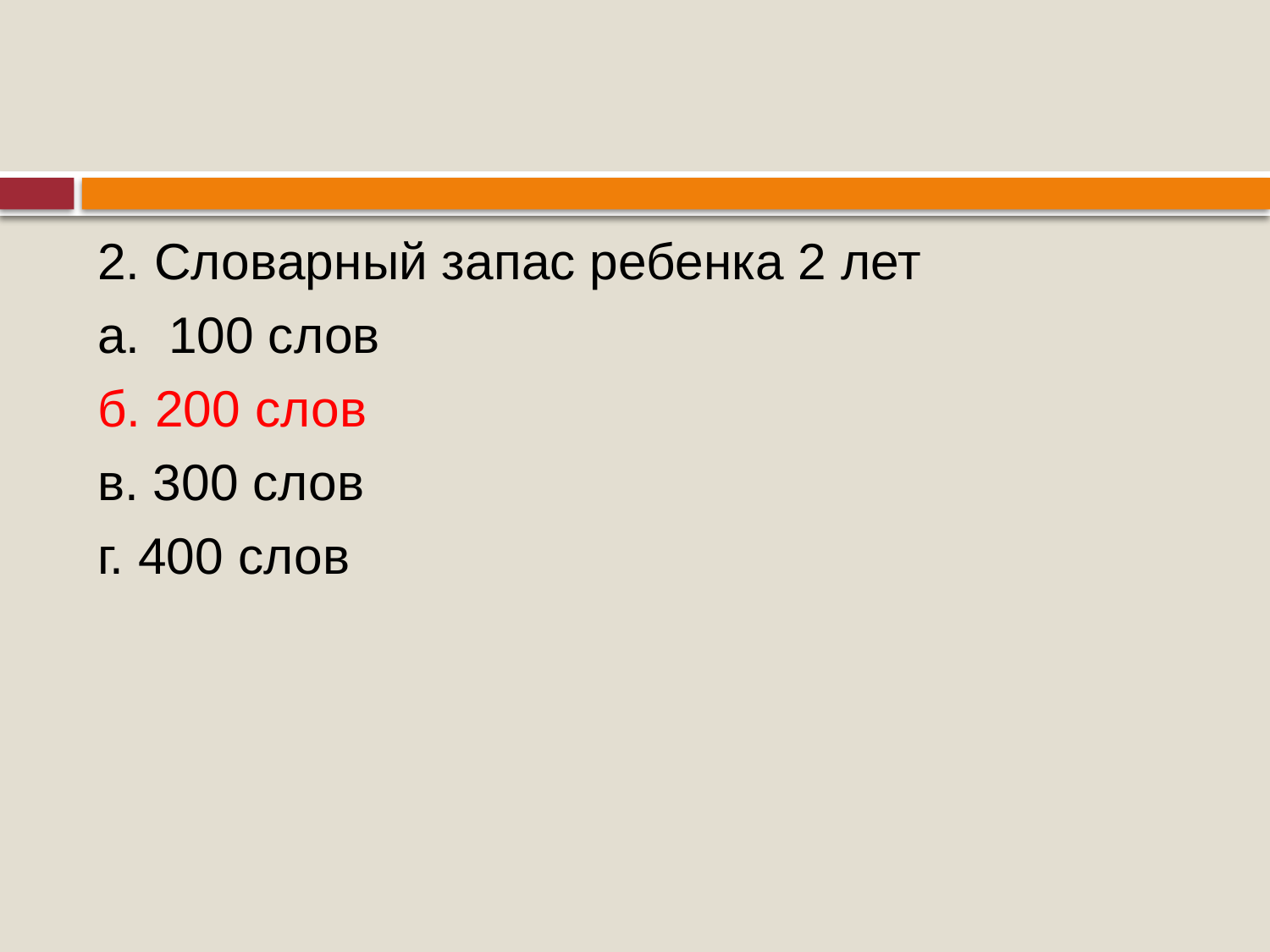

#
2. Словарный запас ребенка 2 лет
а.  100 слов
б. 200 слов
в. 300 слов
г. 400 слов